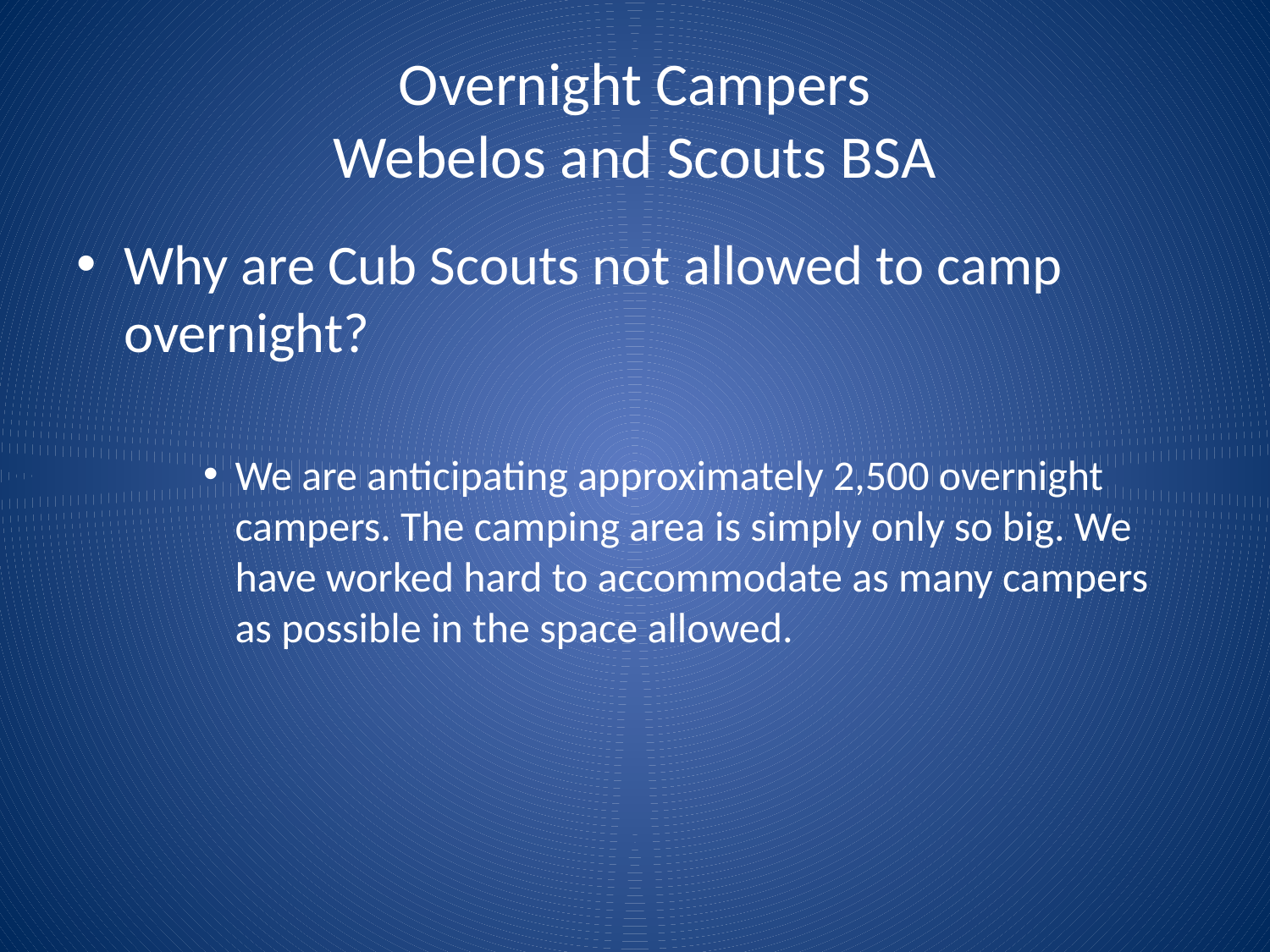

# Overnight Campers Webelos and Scouts BSA
Why are Cub Scouts not allowed to camp overnight?

We are anticipating approximately 2,500 overnight campers. The camping area is simply only so big. We have worked hard to accommodate as many campers as possible in the space allowed.